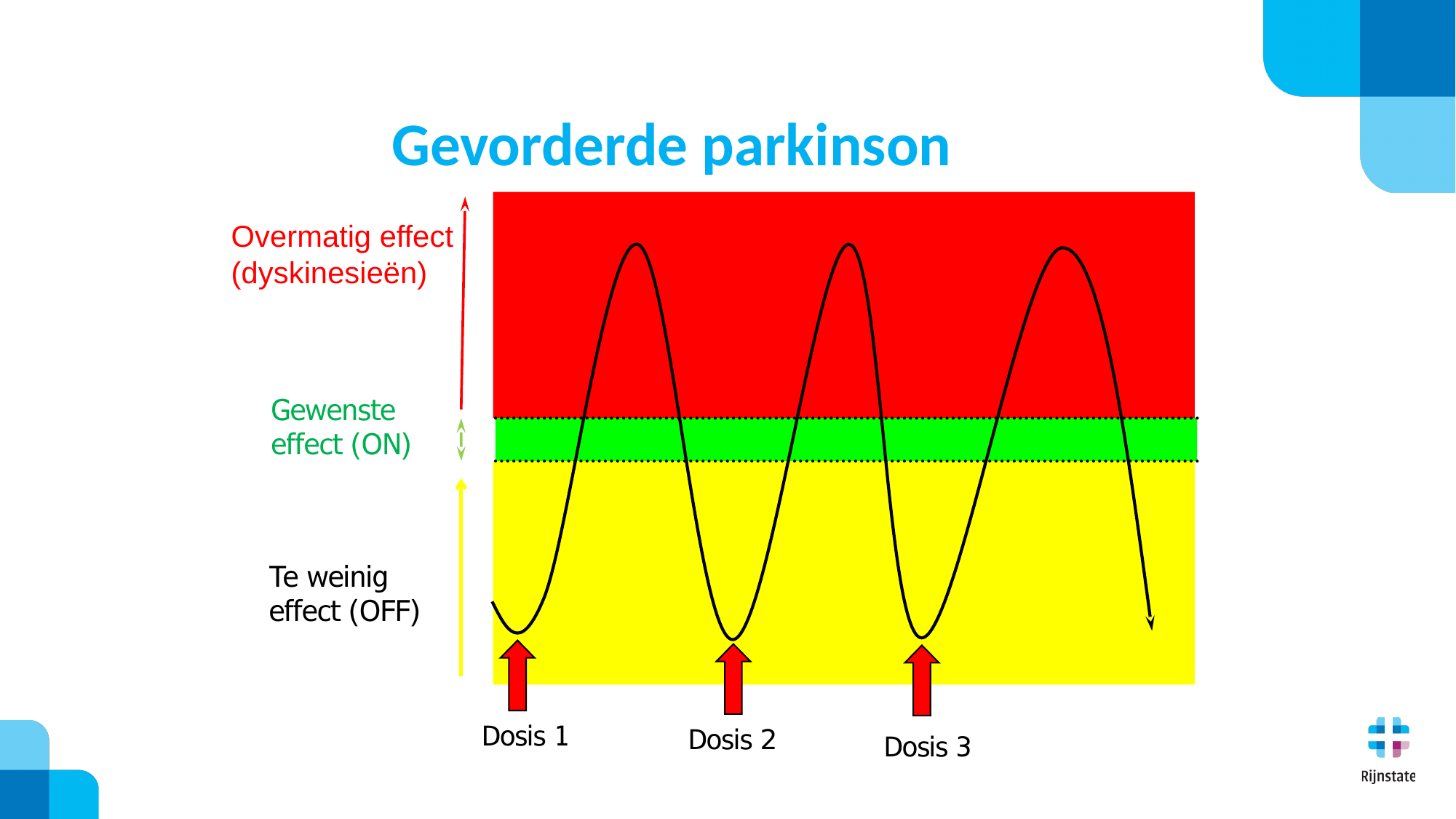

Gevorderde parkinson

Overmatig effect (dyskinesieën)

Gewenste effect (ON)

Te weinig effect (OFF)

Dosis 1
Dosis 2
Dosis 3